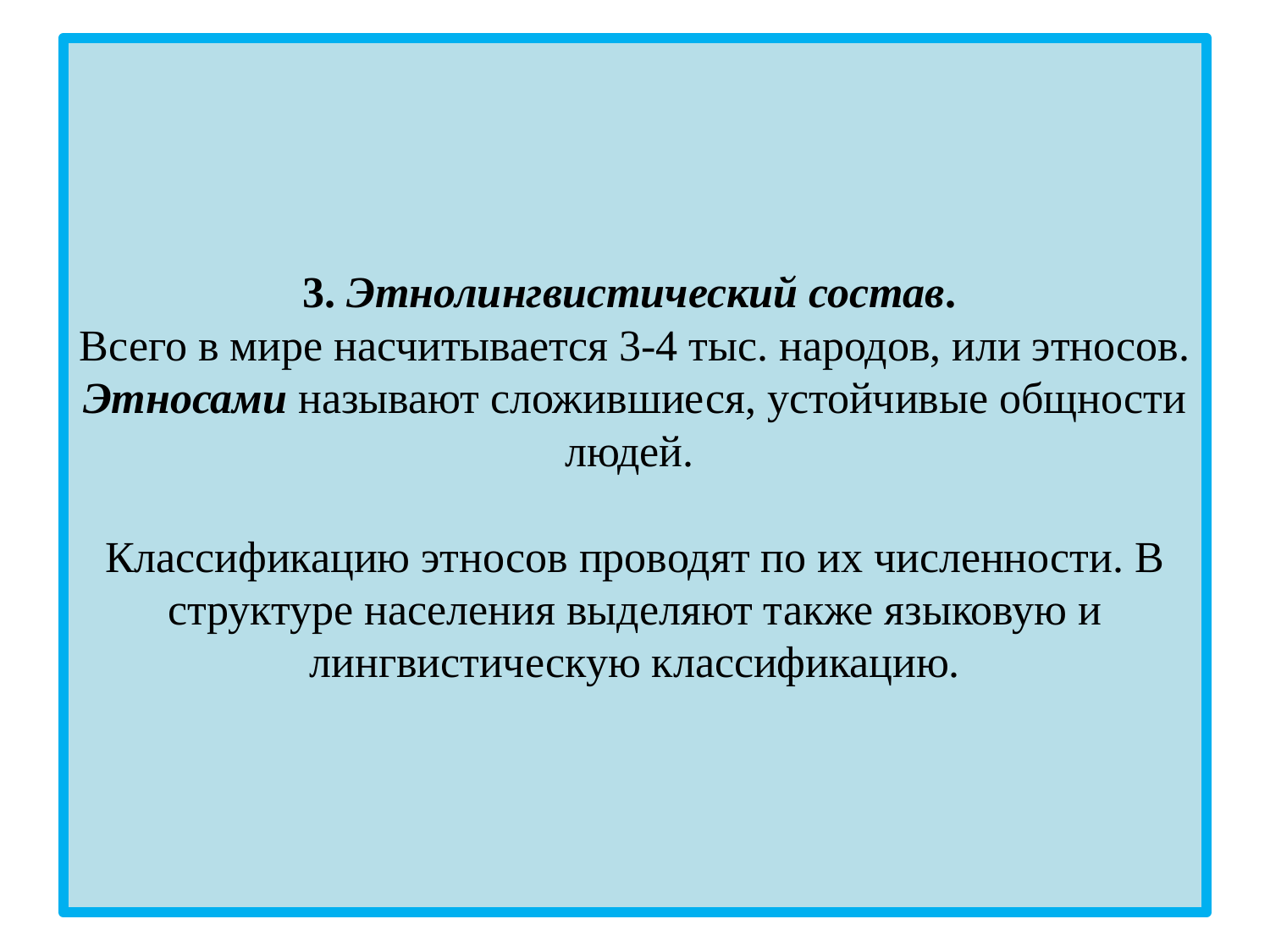

# 3. Этнолингвистический состав. Всего в мире насчитывается 3-4 тыс. народов, или этносов. Этносами называют сложившиеся, устойчивые общности людей. Классификацию этносов проводят по их численности. В структуре населения выделяют также языковую и лингвистическую классификацию.